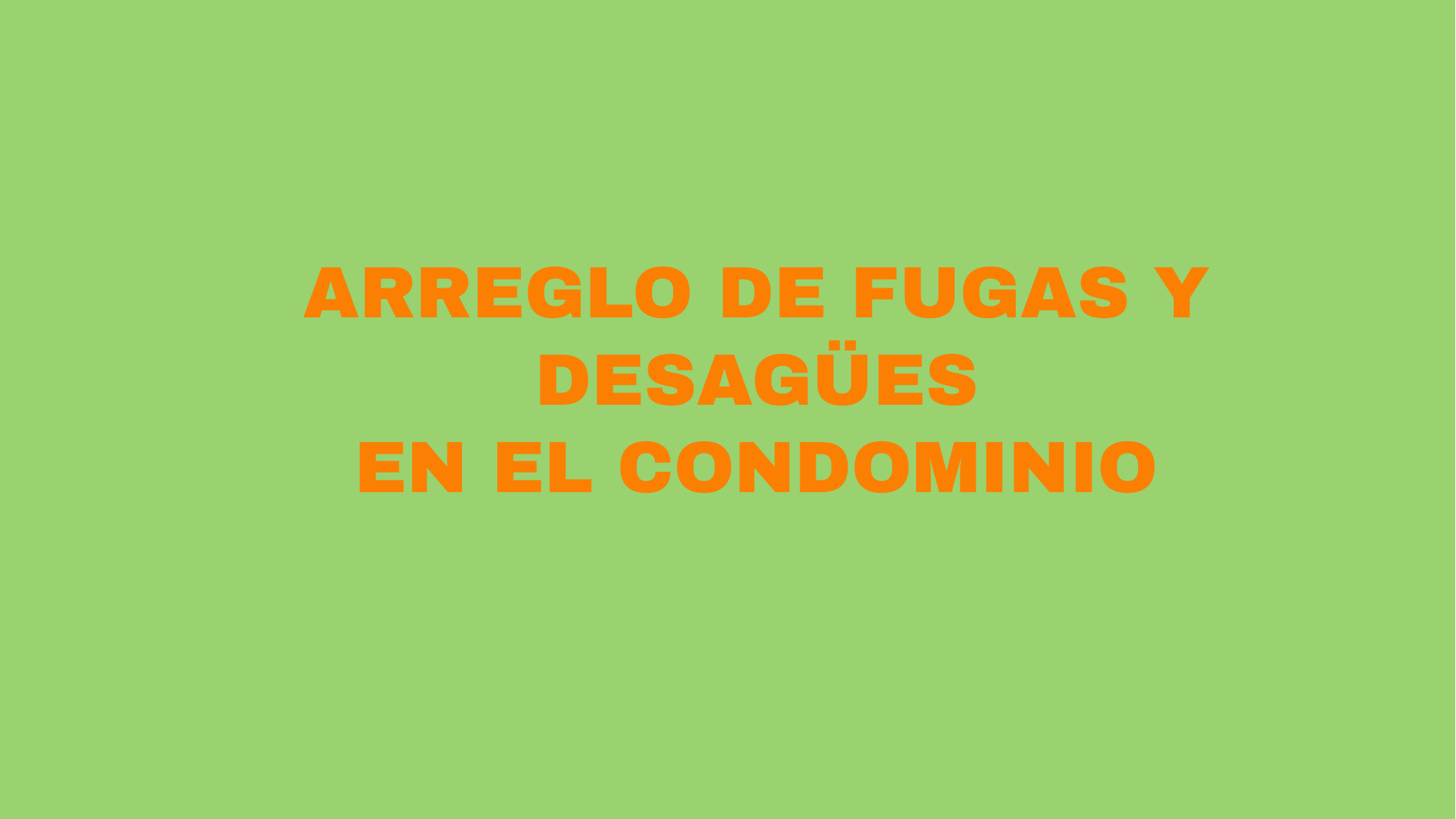

ARREGLO DE FUGAS Y DESAGÜES
EN EL CONDOMINIO